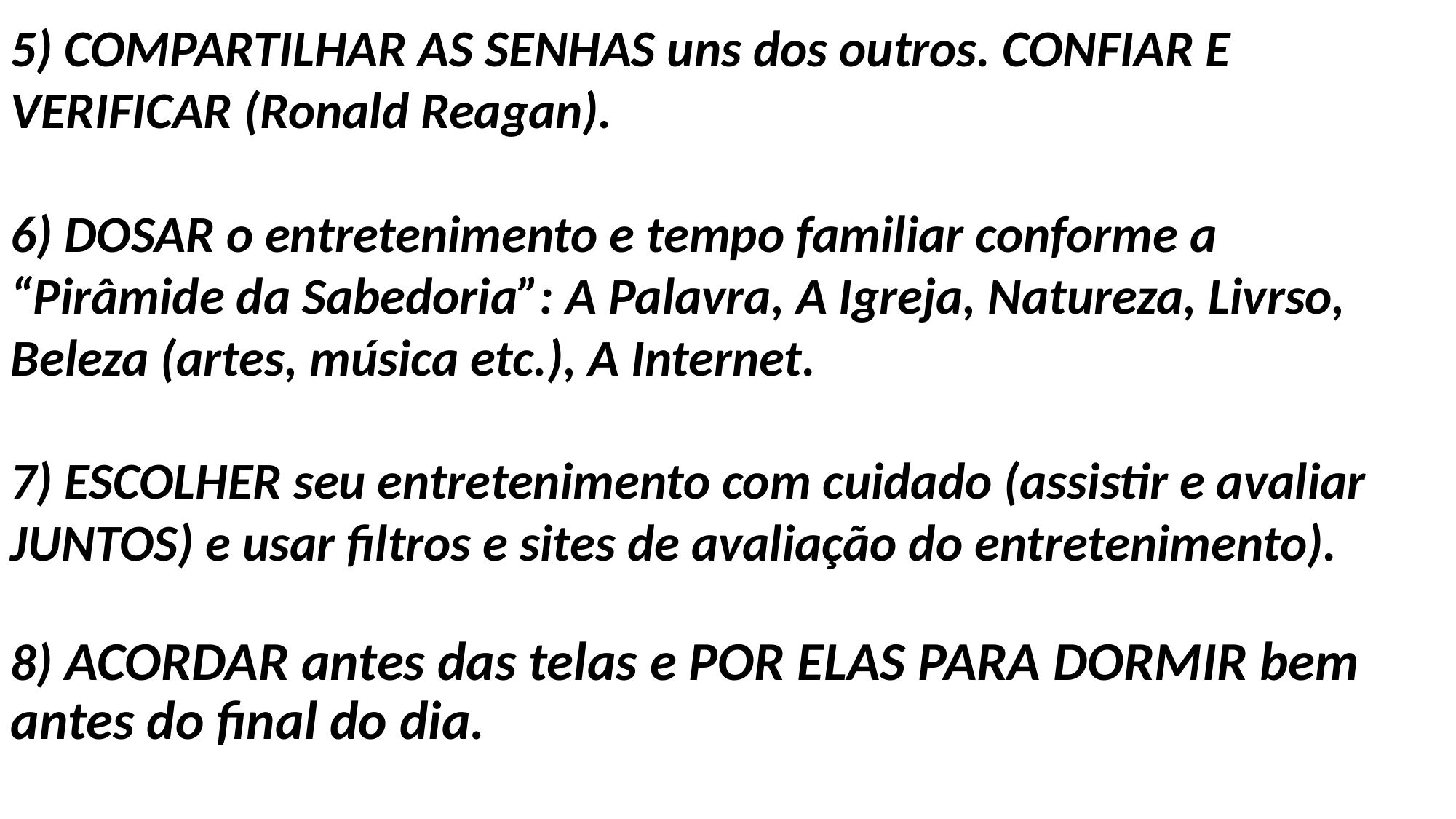

5) COMPARTILHAR AS SENHAS uns dos outros. CONFIAR E VERIFICAR (Ronald Reagan).

6) DOSAR o entretenimento e tempo familiar conforme a “Pirâmide da Sabedoria”: A Palavra, A Igreja, Natureza, Livrso, Beleza (artes, música etc.), A Internet.

7) ESCOLHER seu entretenimento com cuidado (assistir e avaliar JUNTOS) e usar filtros e sites de avaliação do entretenimento).

8) ACORDAR antes das telas e POR ELAS PARA DORMIR bem antes do final do dia.